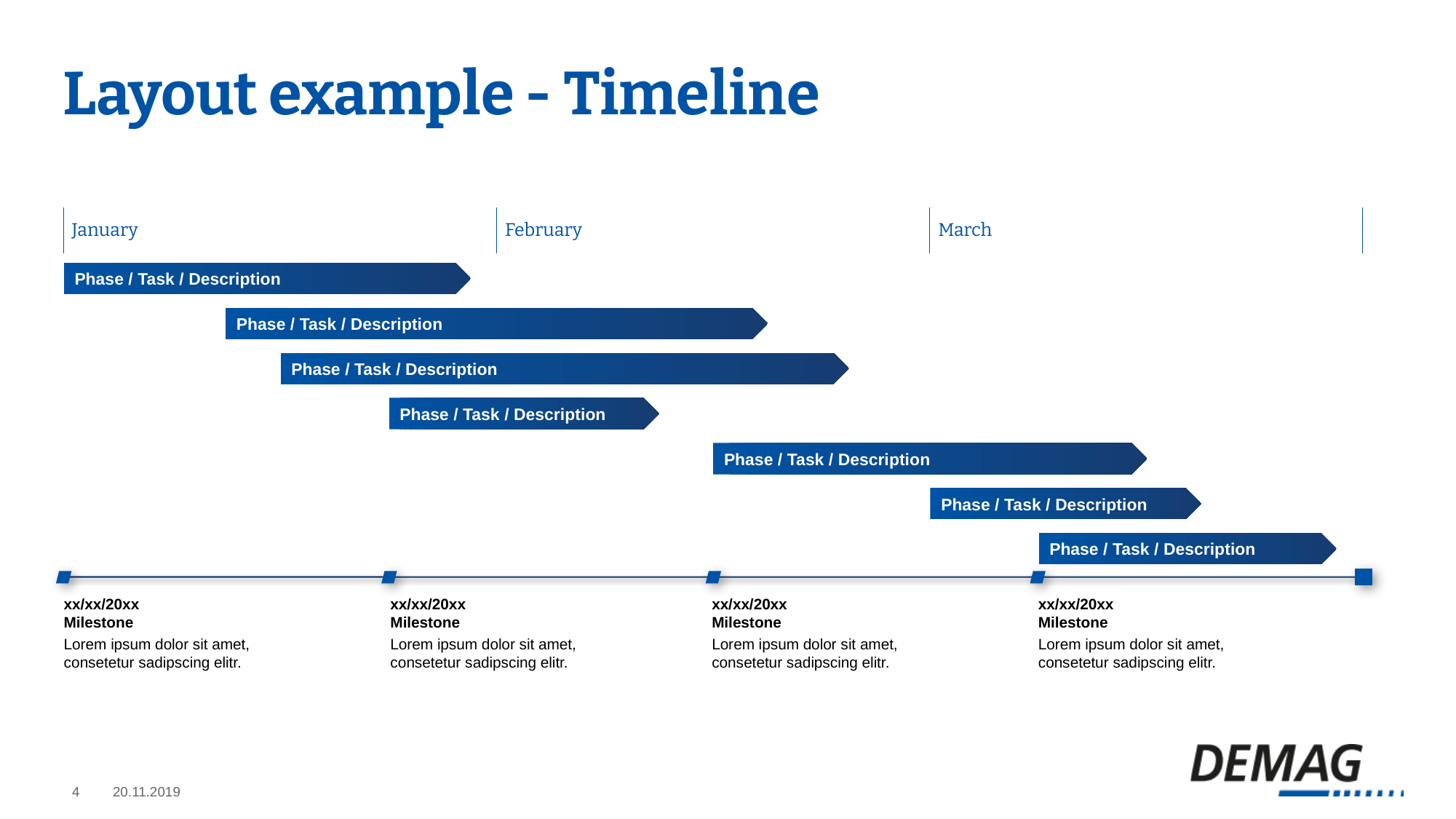

# Layout example - Timeline

| January |  |  |  | February |  |  |  | March |  |  |  |
| --- | --- | --- | --- | --- | --- | --- | --- | --- | --- | --- | --- |
|  |  |  |  |  |  |  |  |  |  |  |  |
Phase / Task / Description
Phase / Task / Description
Phase / Task / Description
Phase / Task / Description
Phase / Task / Description
Phase / Task / Description
Phase / Task / Description

xx/xx/20xx
Milestone
Lorem ipsum dolor sit amet, consetetur sadipscing elitr.
xx/xx/20xx
Milestone
Lorem ipsum dolor sit amet, consetetur sadipscing elitr.
xx/xx/20xx
Milestone
Lorem ipsum dolor sit amet, consetetur sadipscing elitr.
xx/xx/20xx
Milestone
Lorem ipsum dolor sit amet, consetetur sadipscing elitr.
4
20.11.2019